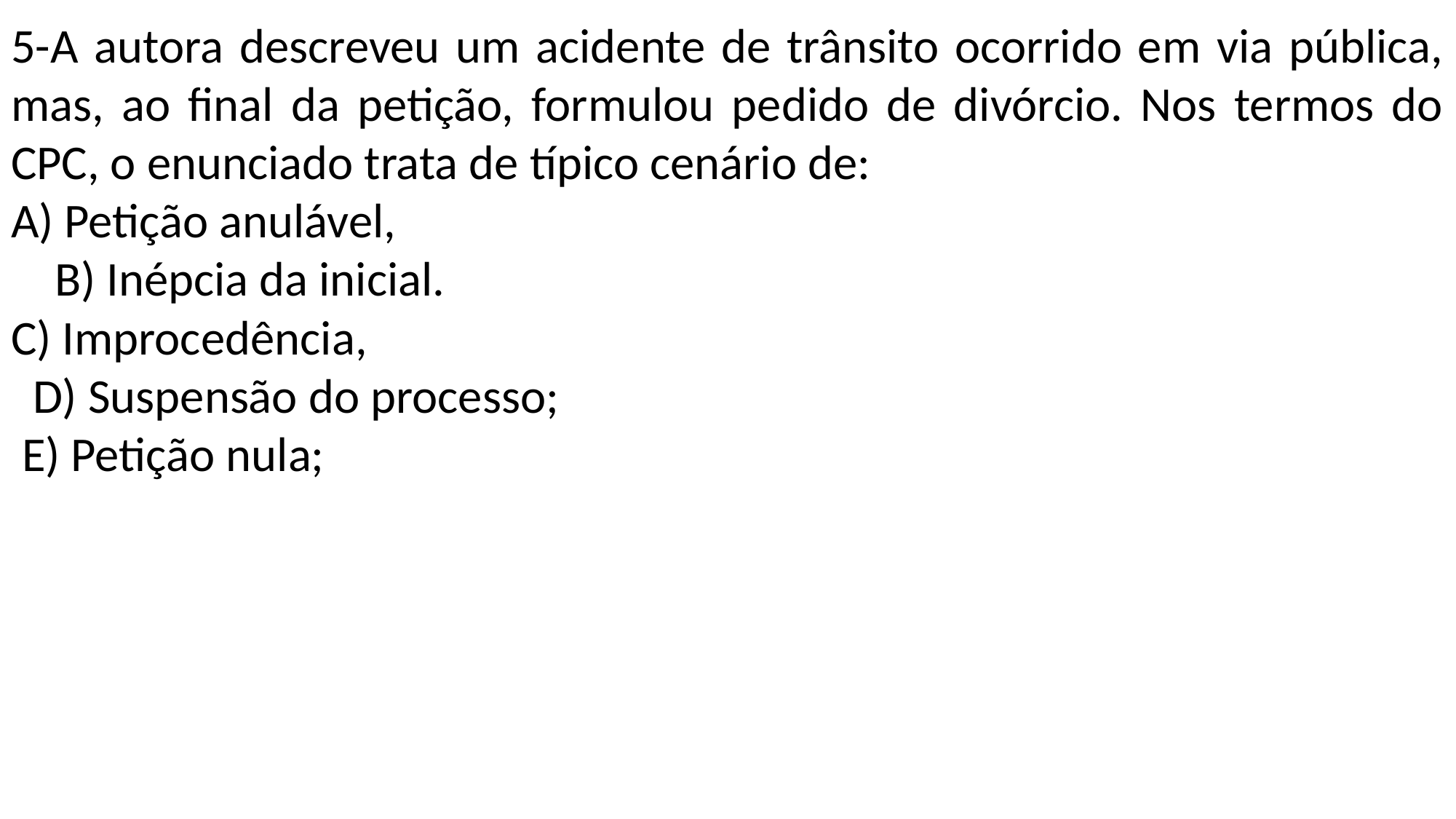

5-A autora descreveu um acidente de trânsito ocorrido em via pública, mas, ao final da petição, formulou pedido de divórcio. Nos termos do CPC, o enunciado trata de típico cenário de:
A) Petição anulável,
    B) Inépcia da inicial.
C) Improcedência,
  D) Suspensão do processo;
 E) Petição nula;